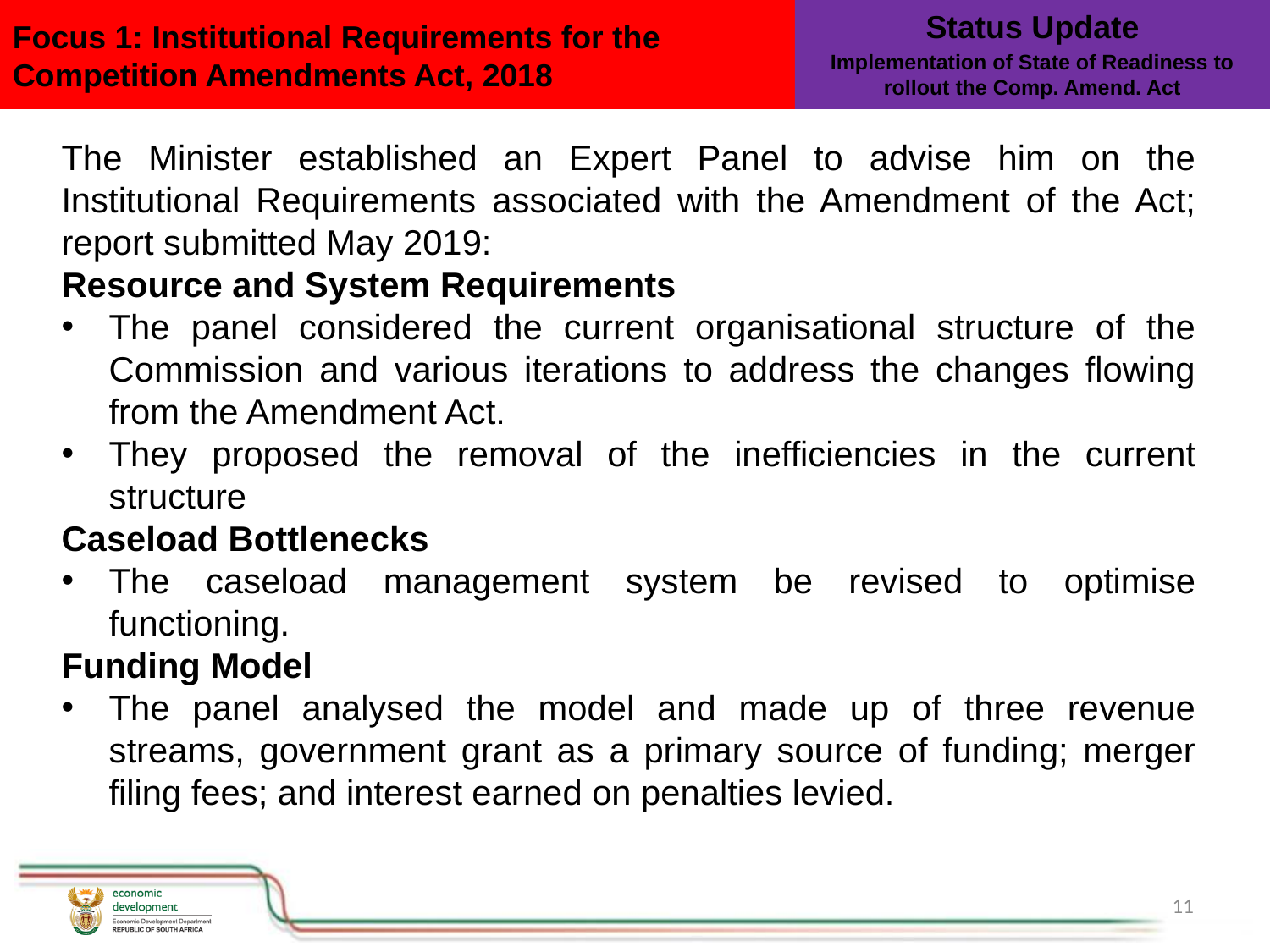

Focus 1: Institutional Requirements for the Competition Amendments Act, 2018
Status Update
Implementation of State of Readiness to rollout the Comp. Amend. Act
The Minister established an Expert Panel to advise him on the Institutional Requirements associated with the Amendment of the Act; report submitted May 2019:
Resource and System Requirements
The panel considered the current organisational structure of the Commission and various iterations to address the changes flowing from the Amendment Act.
They proposed the removal of the inefficiencies in the current structure
Caseload Bottlenecks
The caseload management system be revised to optimise functioning.
Funding Model
The panel analysed the model and made up of three revenue streams, government grant as a primary source of funding; merger filing fees; and interest earned on penalties levied.

11